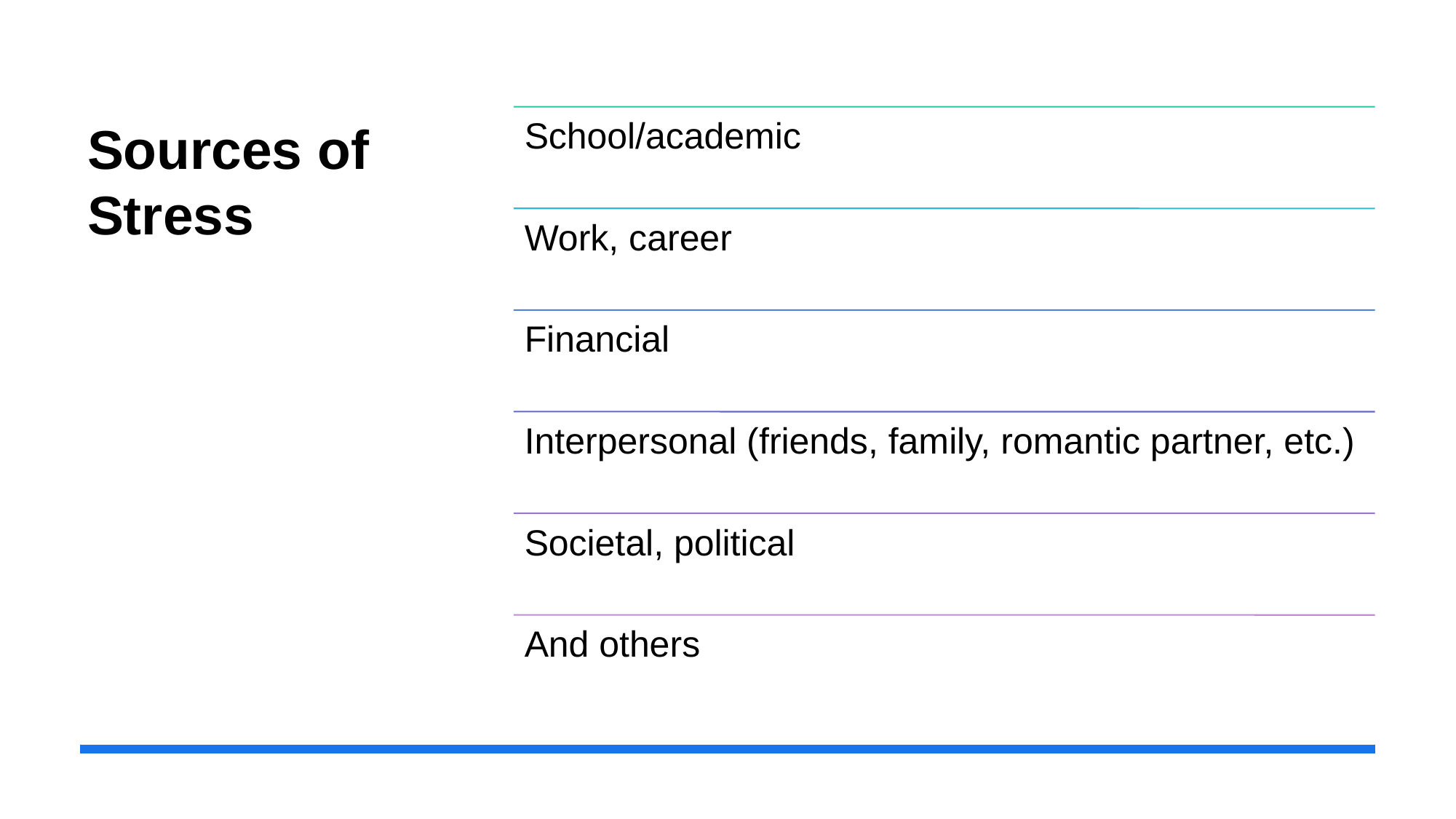

School/academic
Work, career
Financial
Interpersonal (friends, family, romantic partner, etc.)
Societal, political
And others
# Sources of Stress